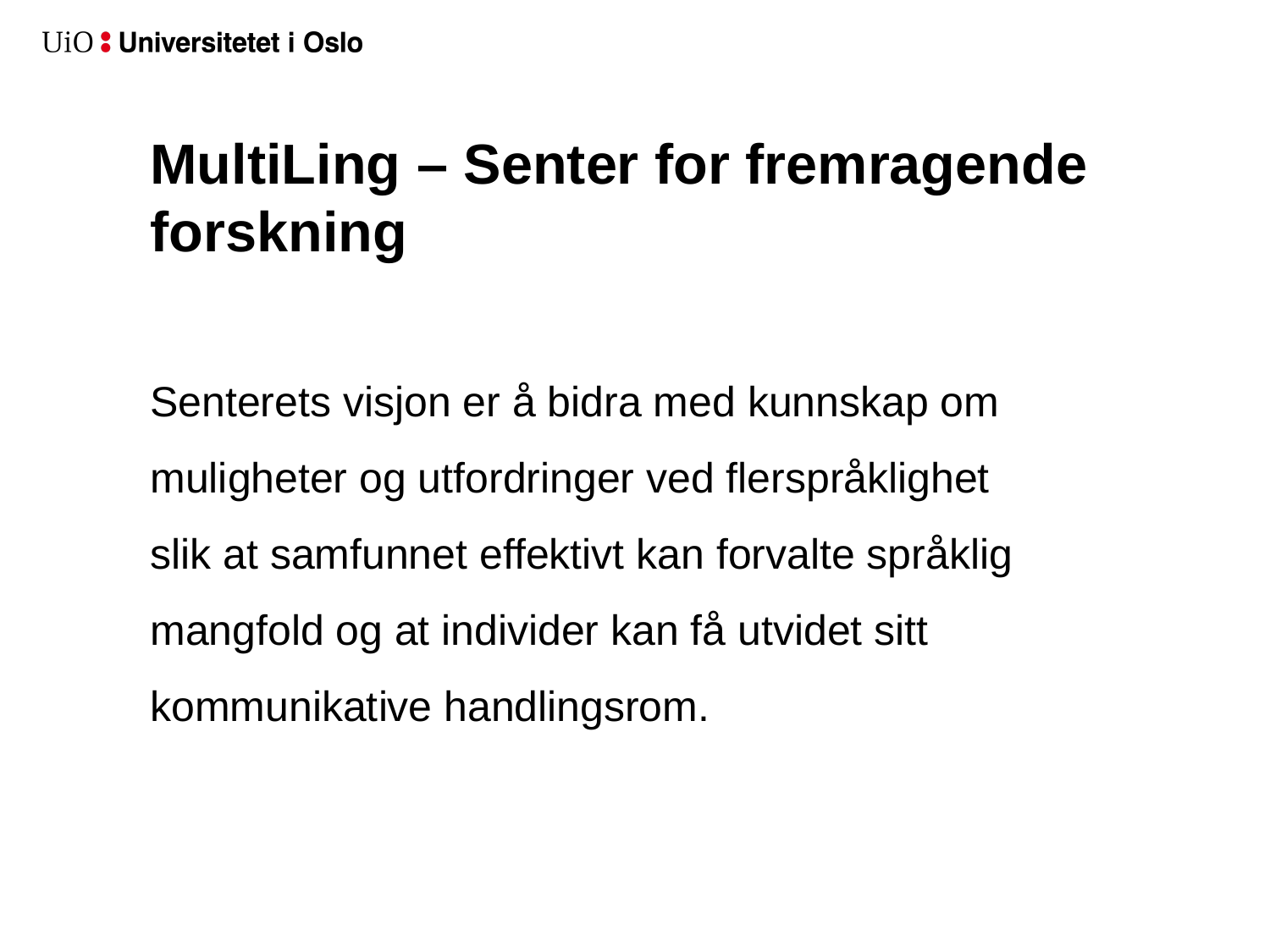

# MultiLing – Senter for fremragende forskning

Senterets visjon er å bidra med kunnskap om muligheter og utfordringer ved flerspråklighet slik at samfunnet effektivt kan forvalte språklig mangfold og at individer kan få utvidet sitt kommunikative handlingsrom.